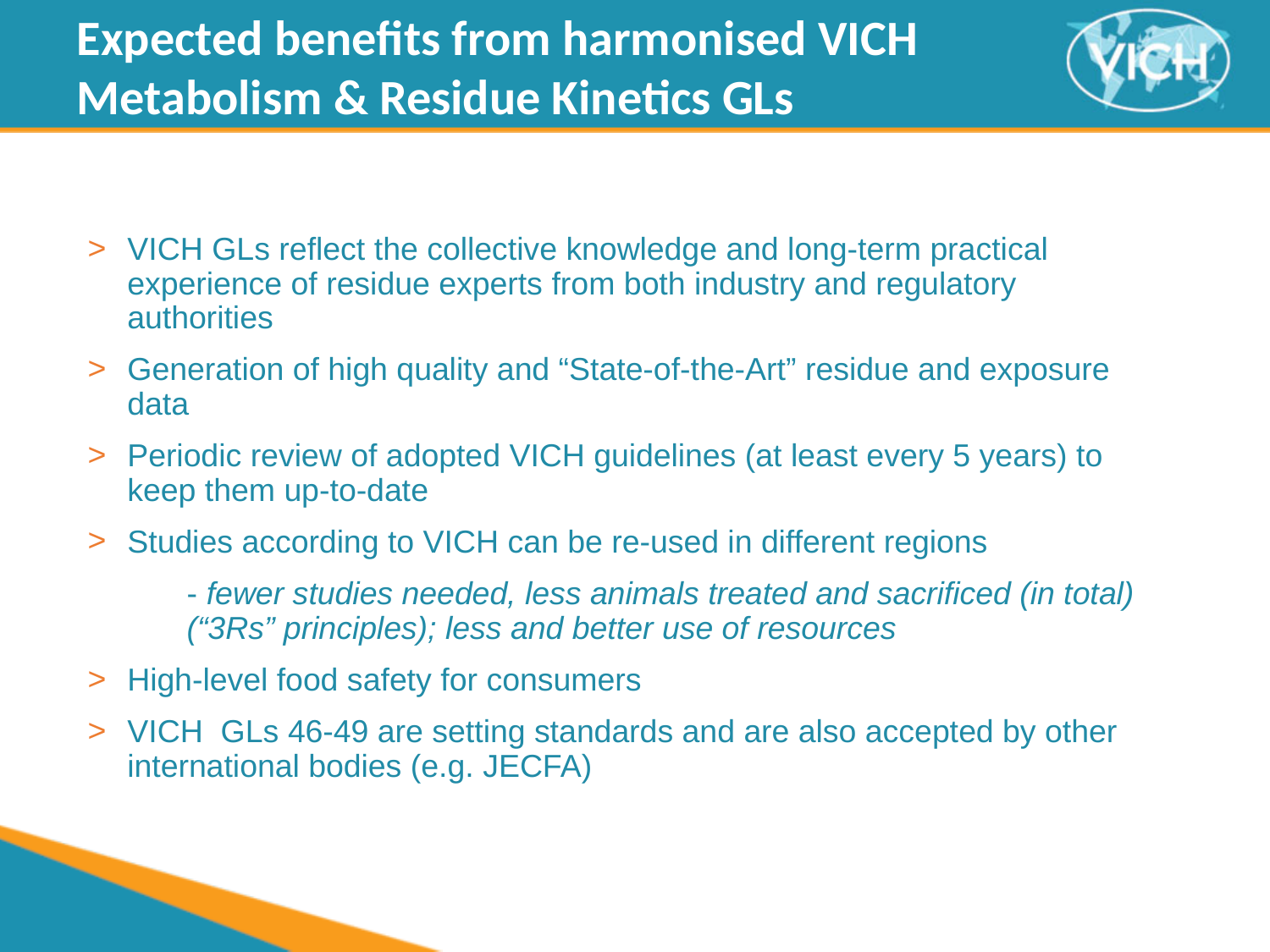

Expected benefits from harmonised VICH Metabolism & Residue Kinetics GLs
VICH GLs reflect the collective knowledge and long-term practical experience of residue experts from both industry and regulatory authorities
Generation of high quality and “State-of-the-Art” residue and exposure data
Periodic review of adopted VICH guidelines (at least every 5 years) to keep them up-to-date
Studies according to VICH can be re-used in different regions
- fewer studies needed, less animals treated and sacrificed (in total) (“3Rs” principles); less and better use of resources
High-level food safety for consumers
VICH  GLs 46-49 are setting standards and are also accepted by other international bodies (e.g. JECFA)